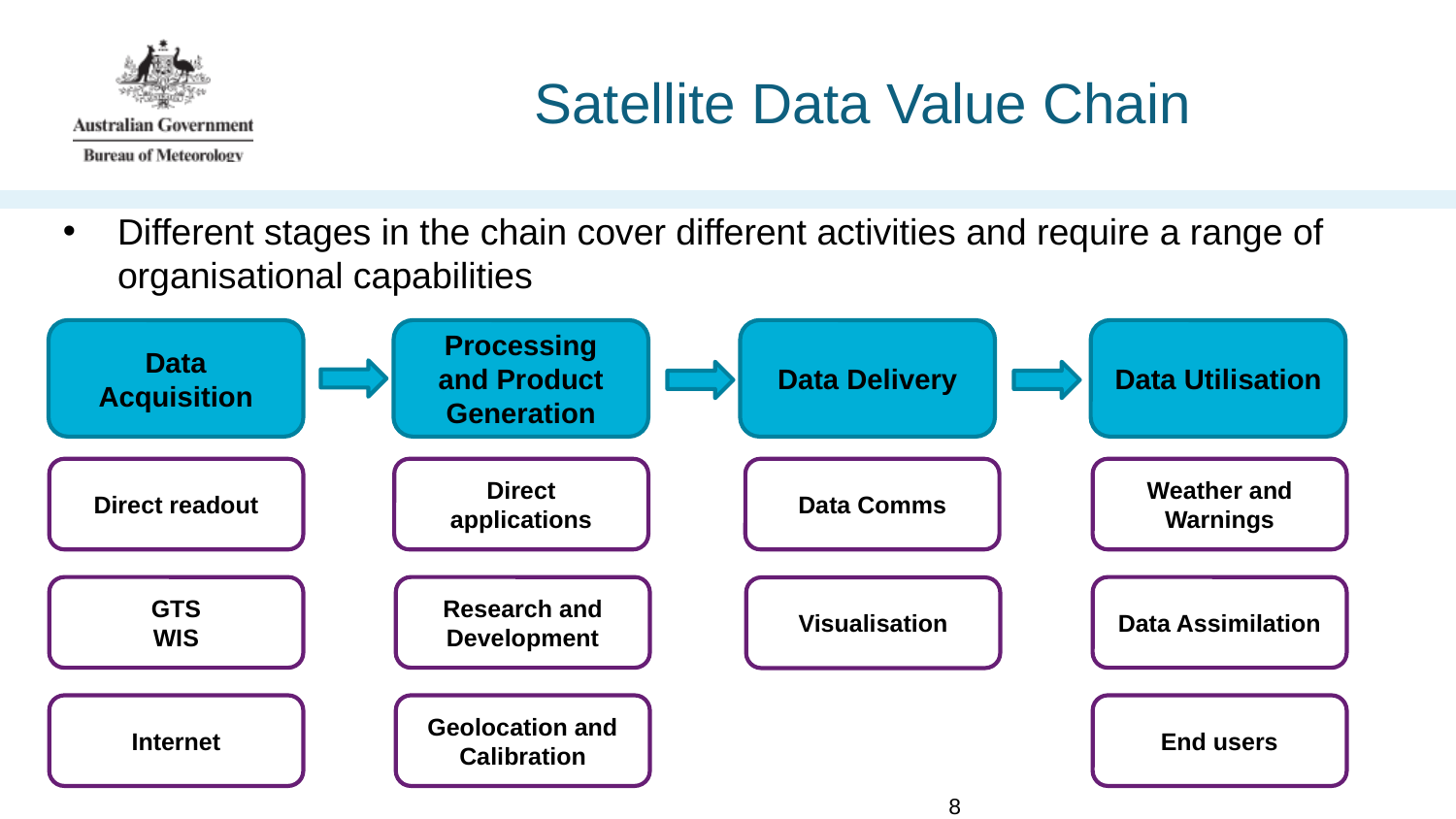

# Satellite Data Value Chain
Different stages in the chain cover different activities and require a range of organisational capabilities
Data Acquisition
Processing
and Product Generation
Data Delivery
Data Utilisation

Direct readout
Direct applications
Data Comms
Weather and Warnings
GTS
WIS
Research and Development
Data Assimilation
Visualisation
Internet
Geolocation and
Calibration
End users
8